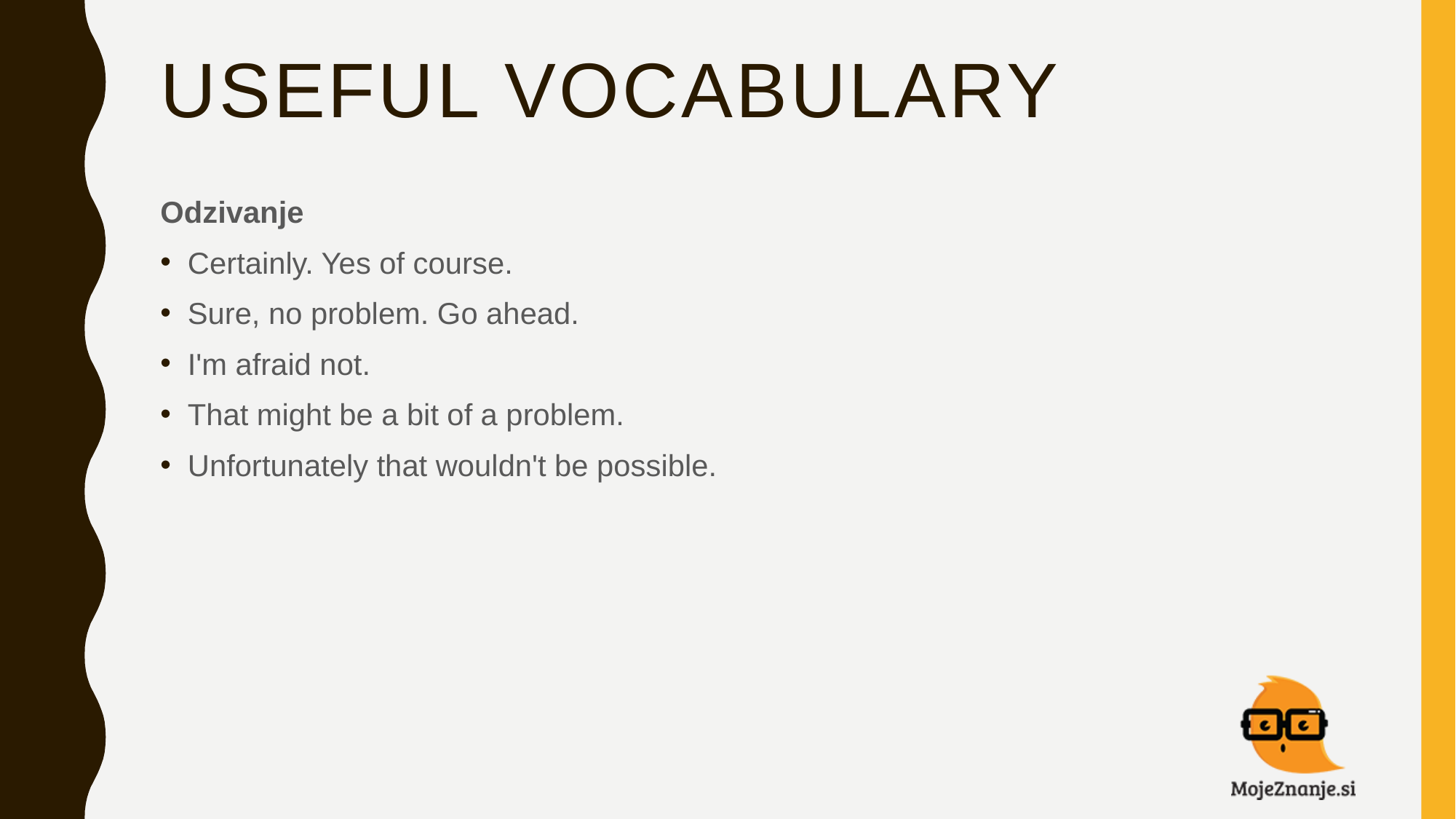

# USEFUL VOCABULARY
Odzivanje
Certainly. Yes of course.
Sure, no problem. Go ahead.
I'm afraid not.
That might be a bit of a problem.
Unfortunately that wouldn't be possible.